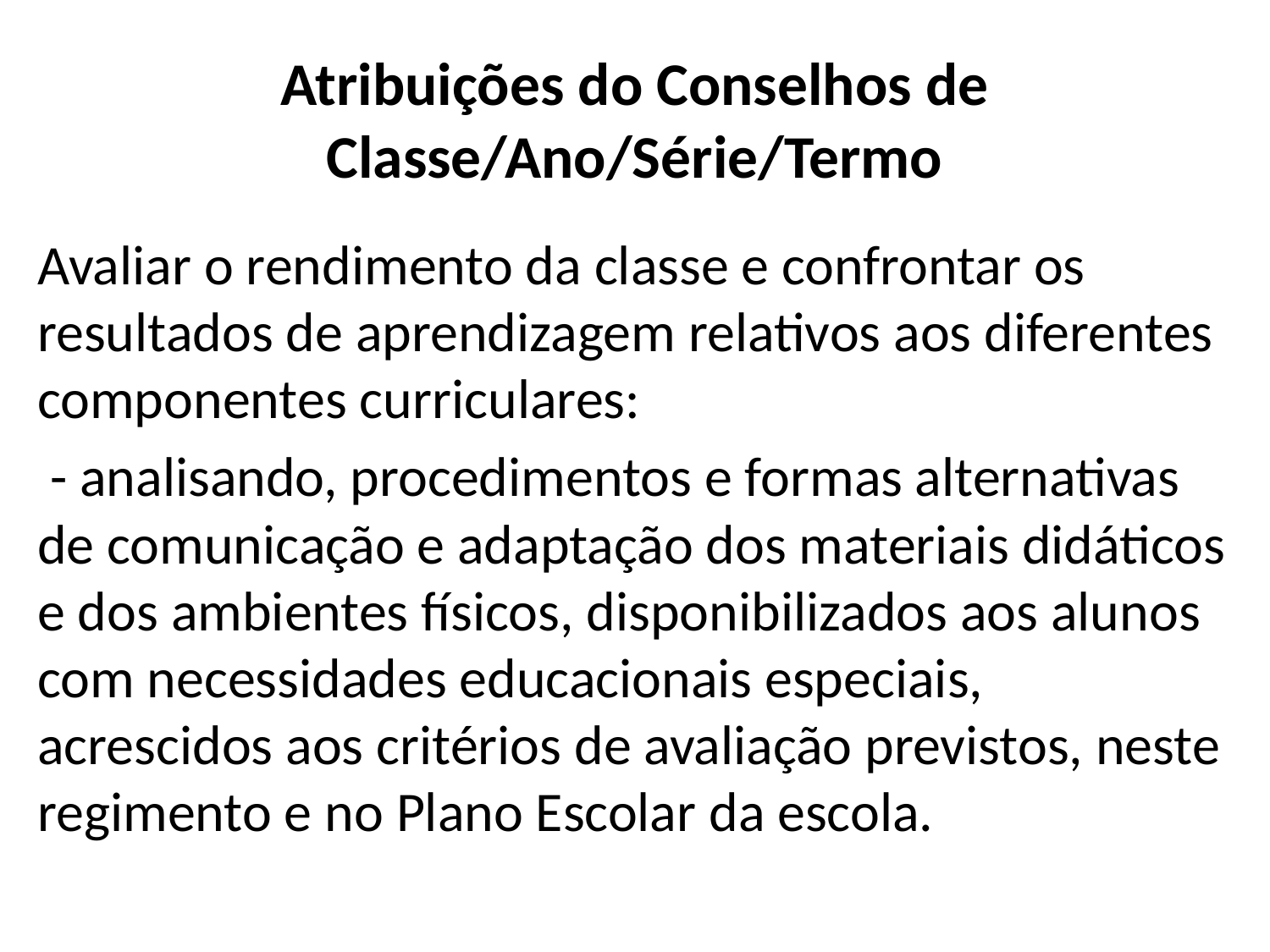

# Atribuições do Conselhos de Classe/Ano/Série/Termo
Avaliar o rendimento da classe e confrontar os resultados de aprendizagem relativos aos diferentes componentes curriculares:
 - analisando, procedimentos e formas alternativas de comunicação e adaptação dos materiais didáticos e dos ambientes físicos, disponibilizados aos alunos com necessidades educacionais especiais, acrescidos aos critérios de avaliação previstos, neste regimento e no Plano Escolar da escola.